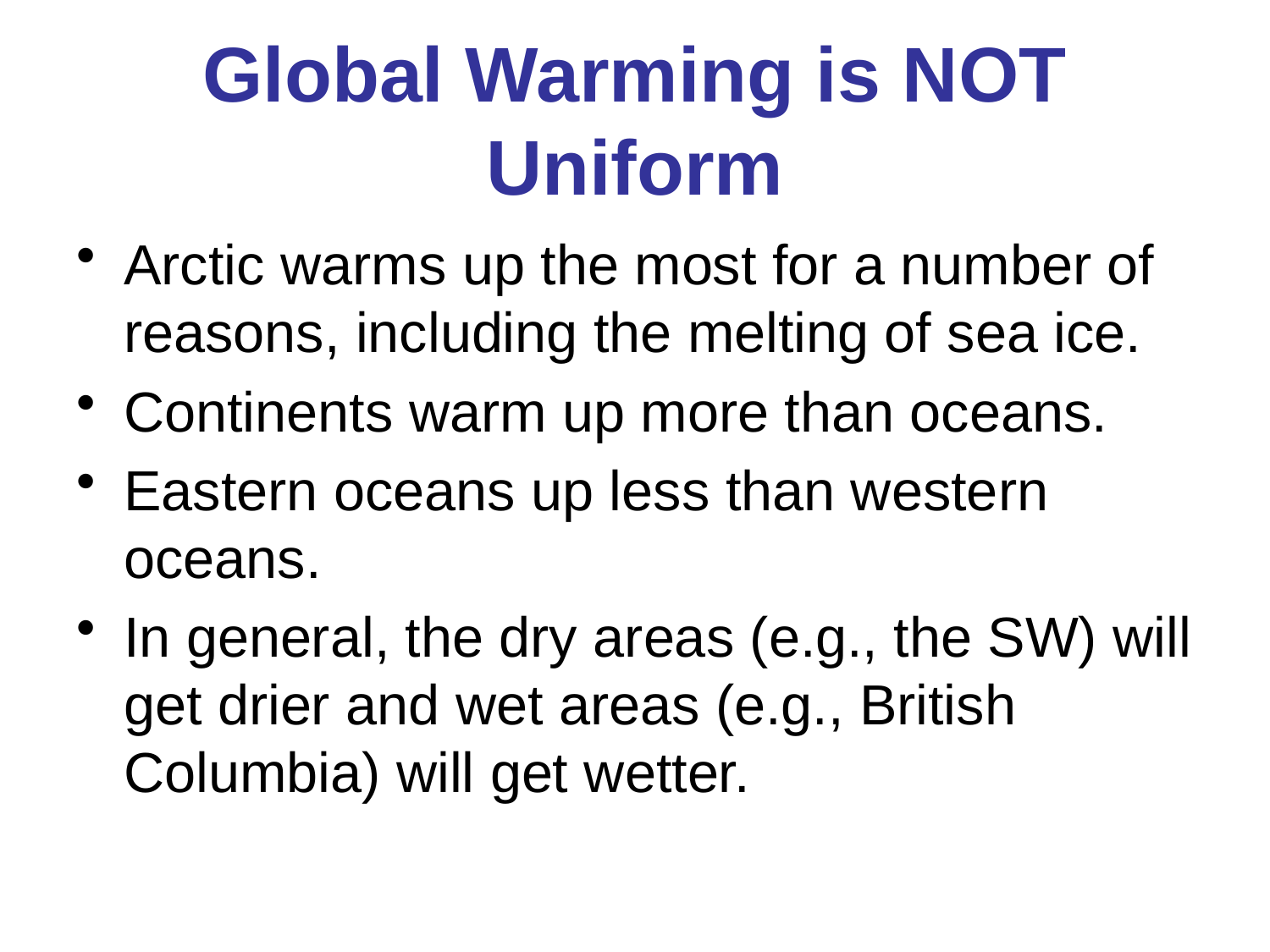

# Global Warming is NOT Uniform
Arctic warms up the most for a number of reasons, including the melting of sea ice.
Continents warm up more than oceans.
Eastern oceans up less than western oceans.
In general, the dry areas (e.g., the SW) will get drier and wet areas (e.g., British Columbia) will get wetter.